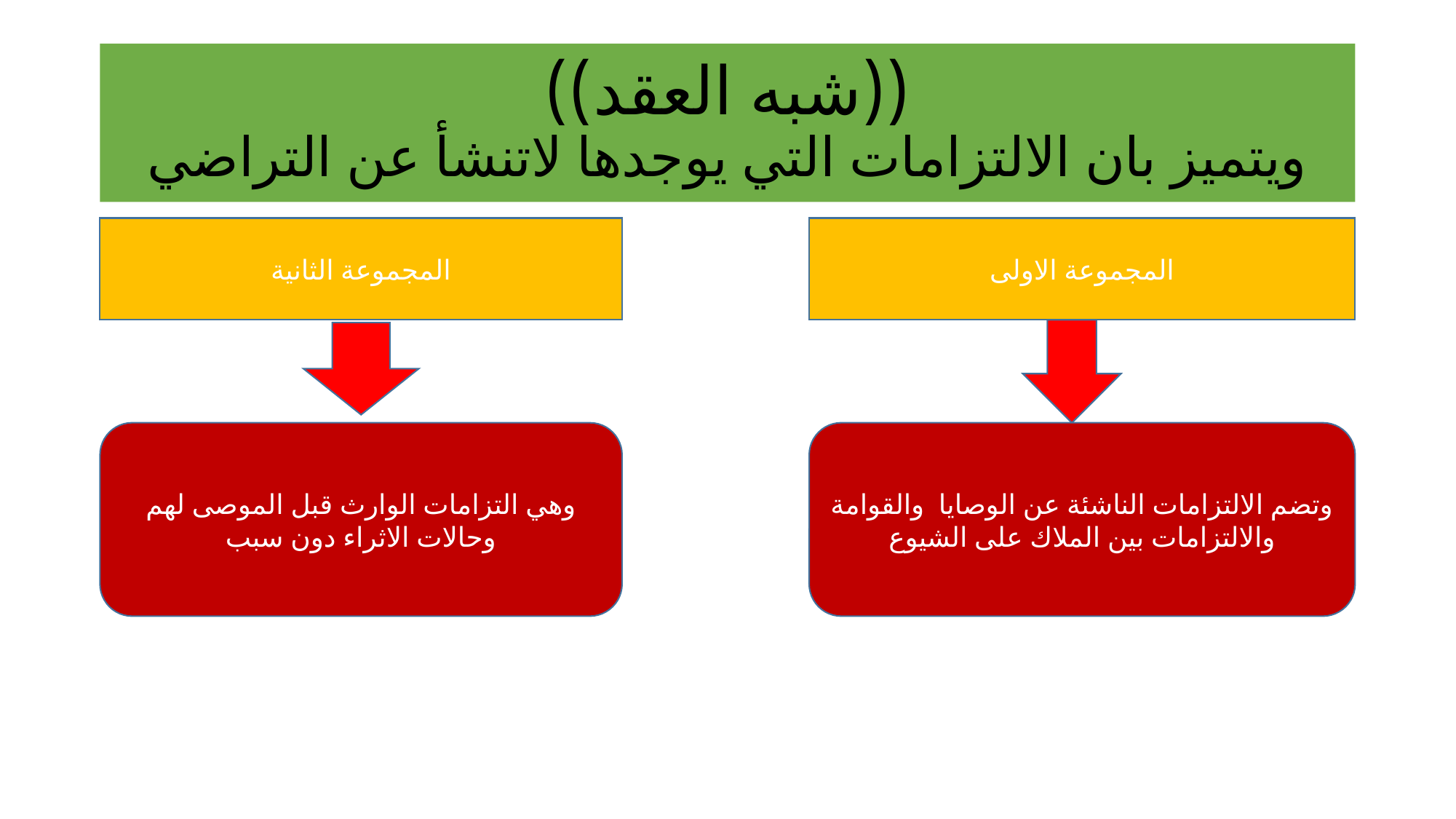

# ((شبه العقد)) ويتميز بان الالتزامات التي يوجدها لاتنشأ عن التراضي

المجموعة الثانية
المجموعة الاولى

وتضم الالتزامات الناشئة عن الوصايا  والقوامة والالتزامات بين الملاك على الشيوع
وهي التزامات الوارث قبل الموصى لهم وحالات الاثراء دون سبب